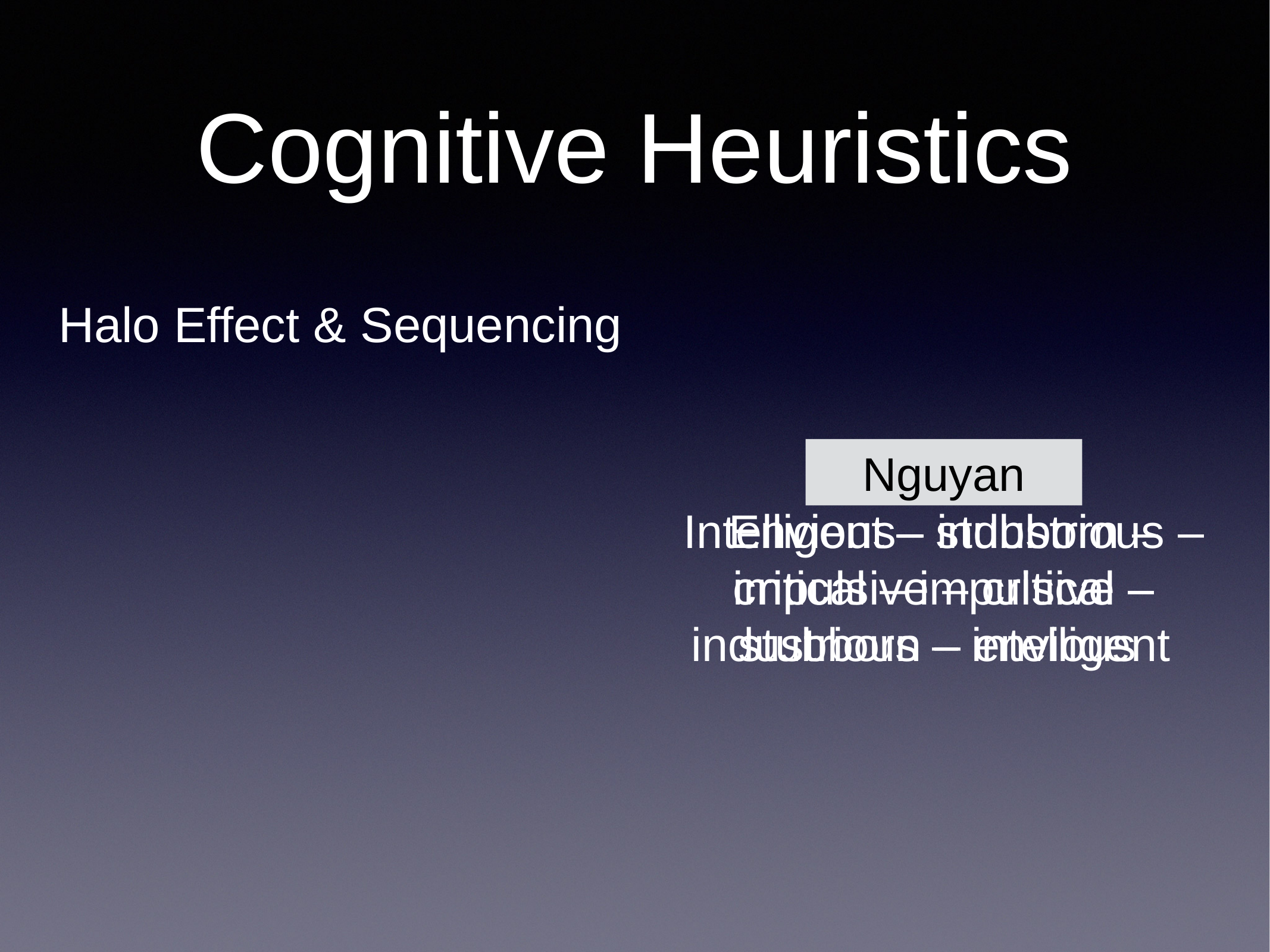

# Cognitive Heuristics
Halo Effect & Sequencing
Alan:
Intelligent – industrious –impulsive – critical – stubborn – envious
Ben:
Envious– stubborn – critical – impulsive – industrious – intelligent
Nguyan